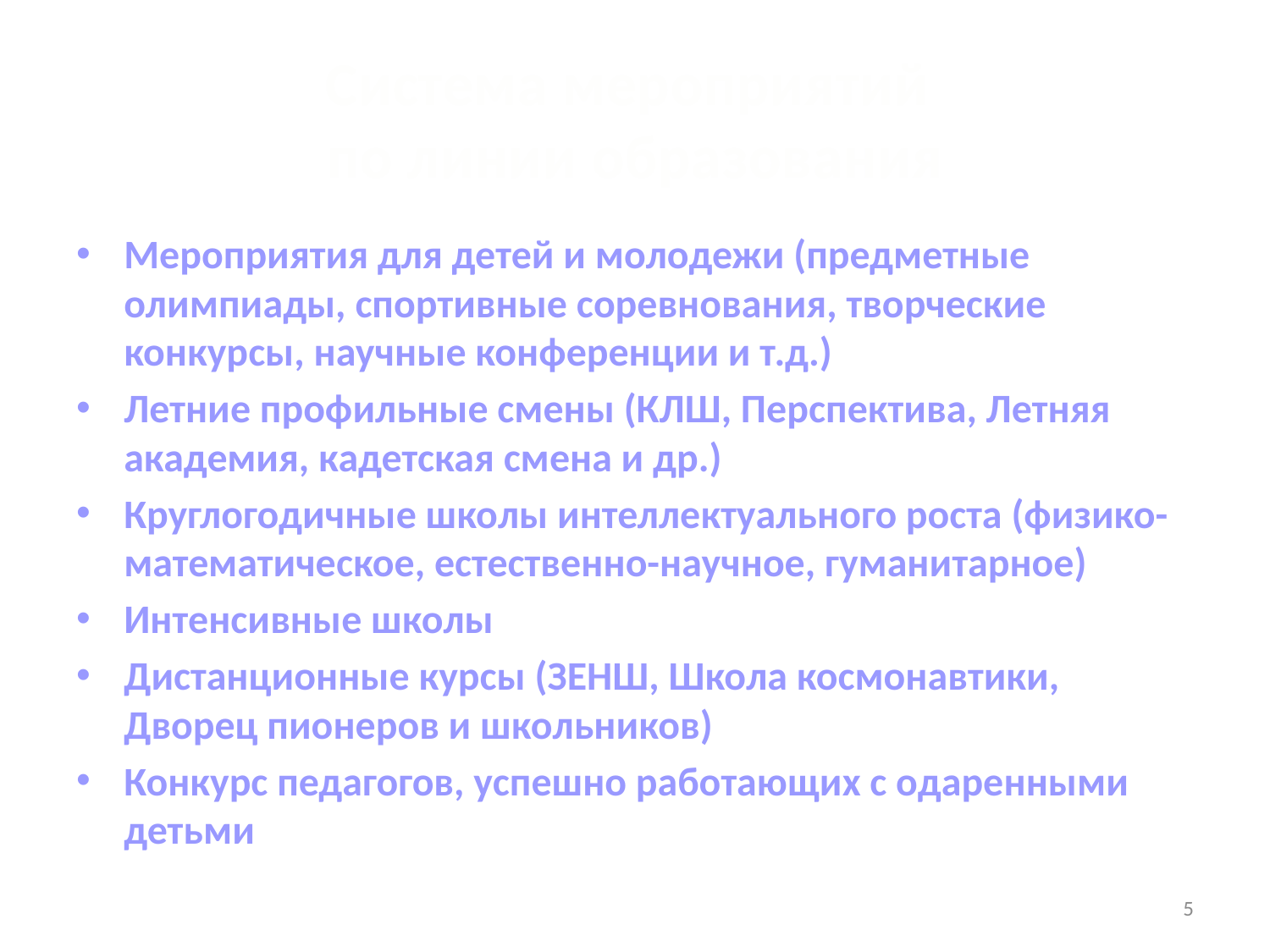

# Система мероприятий по линии образования
Мероприятия для детей и молодежи (предметные олимпиады, спортивные соревнования, творческие конкурсы, научные конференции и т.д.)
Летние профильные смены (КЛШ, Перспектива, Летняя академия, кадетская смена и др.)
Круглогодичные школы интеллектуального роста (физико-математическое, естественно-научное, гуманитарное)
Интенсивные школы
Дистанционные курсы (ЗЕНШ, Школа космонавтики, Дворец пионеров и школьников)
Конкурс педагогов, успешно работающих с одаренными детьми
5